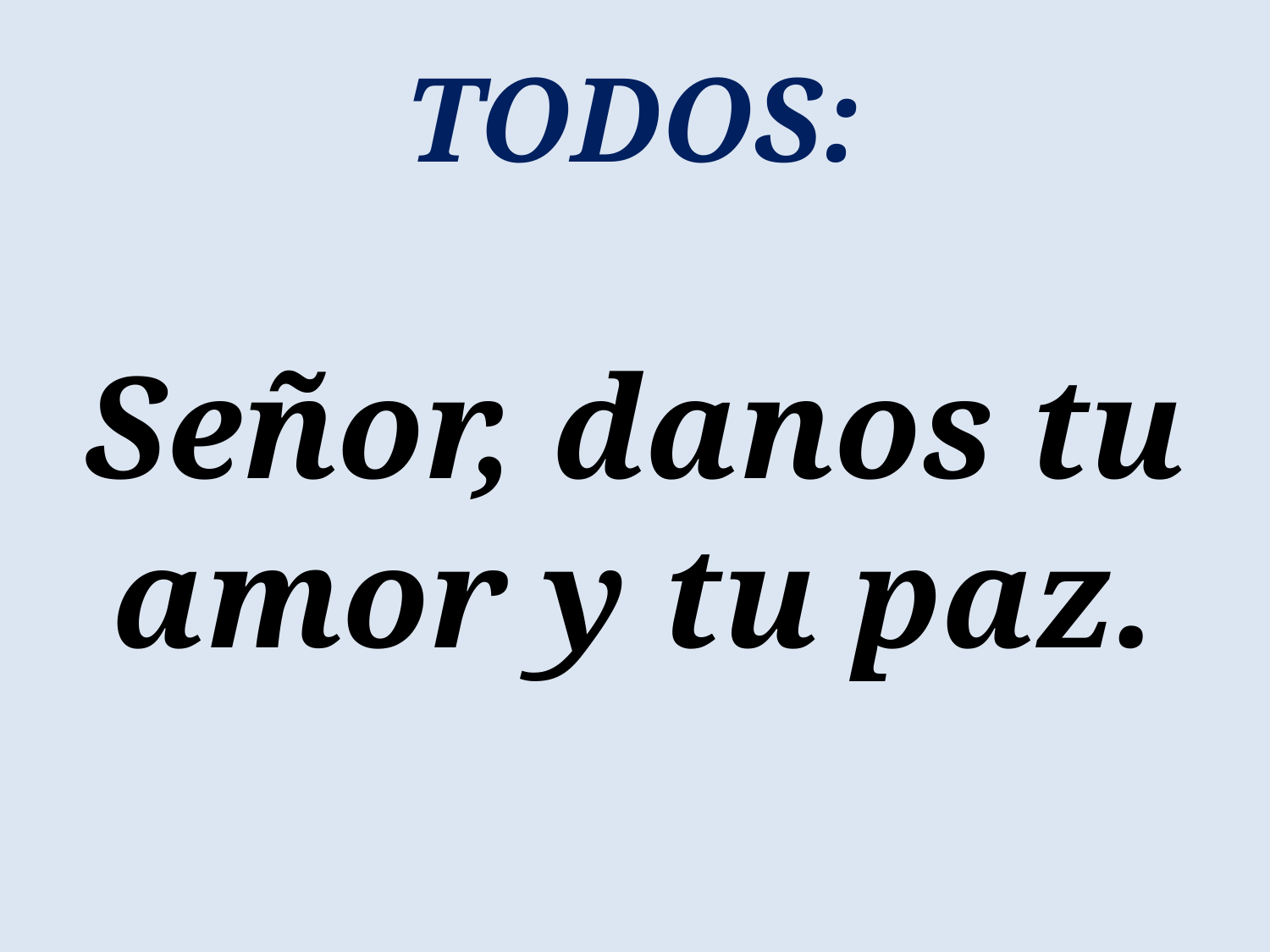

TODOS:

Señor, danos tu amor y tu paz.